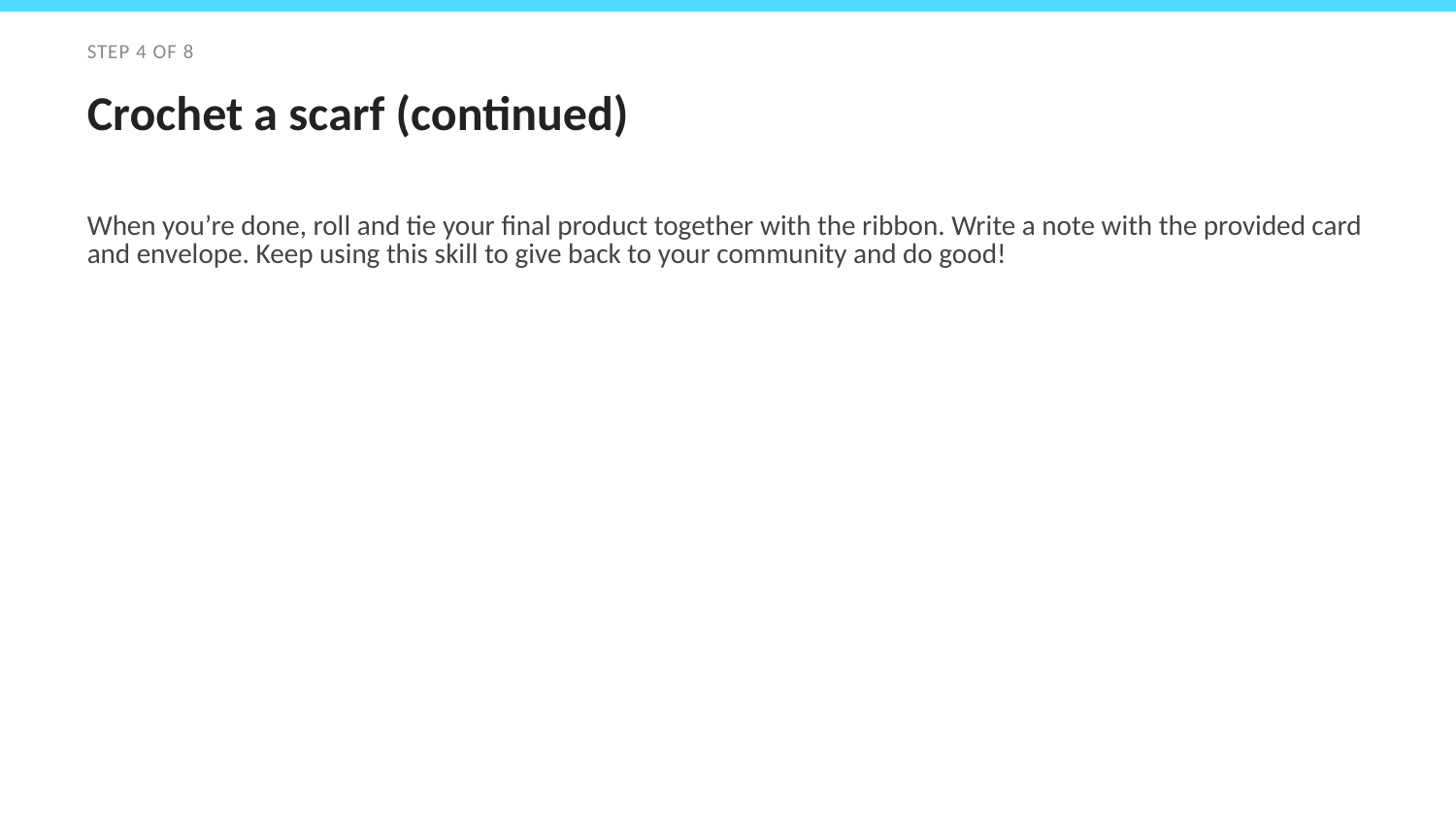

STEP 4 OF 8
Crochet a scarf (continued)
When you’re done, roll and tie your final product together with the ribbon. Write a note with the provided card and envelope. Keep using this skill to give back to your community and do good!